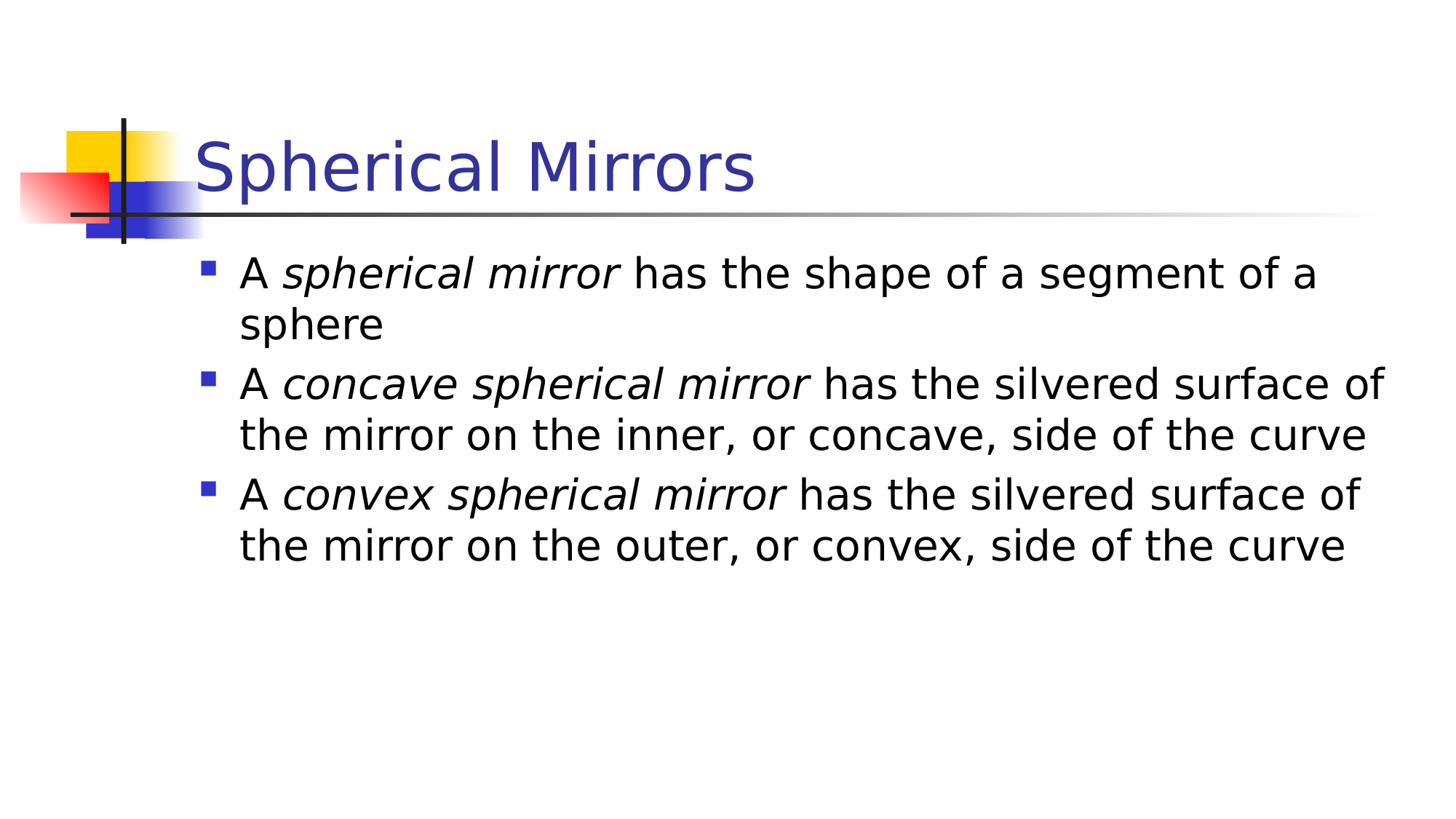

Spherical Mirrors
A spherical mirror has the shape of a segment of a sphere
A concave spherical mirror has the silvered surface of the mirror on the inner, or concave, side of the curve
A convex spherical mirror has the silvered surface of the mirror on the outer, or convex, side of the curve